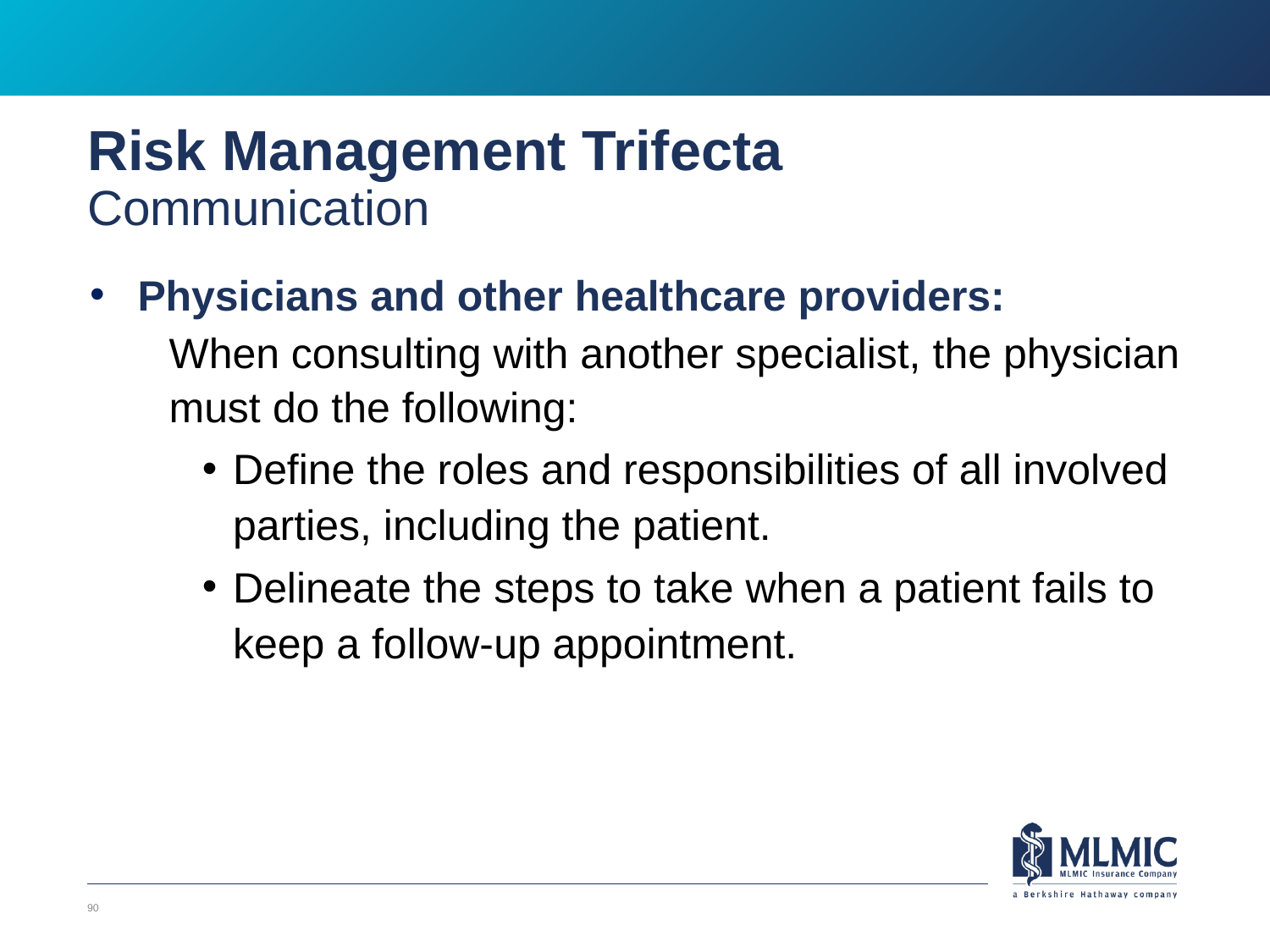

# Risk Management Trifecta Communication
Physicians and other healthcare providers:
When consulting with another specialist, the physician must do the following:
Define the roles and responsibilities of all involved parties, including the patient.
Delineate the steps to take when a patient fails to keep a follow-up appointment.

90